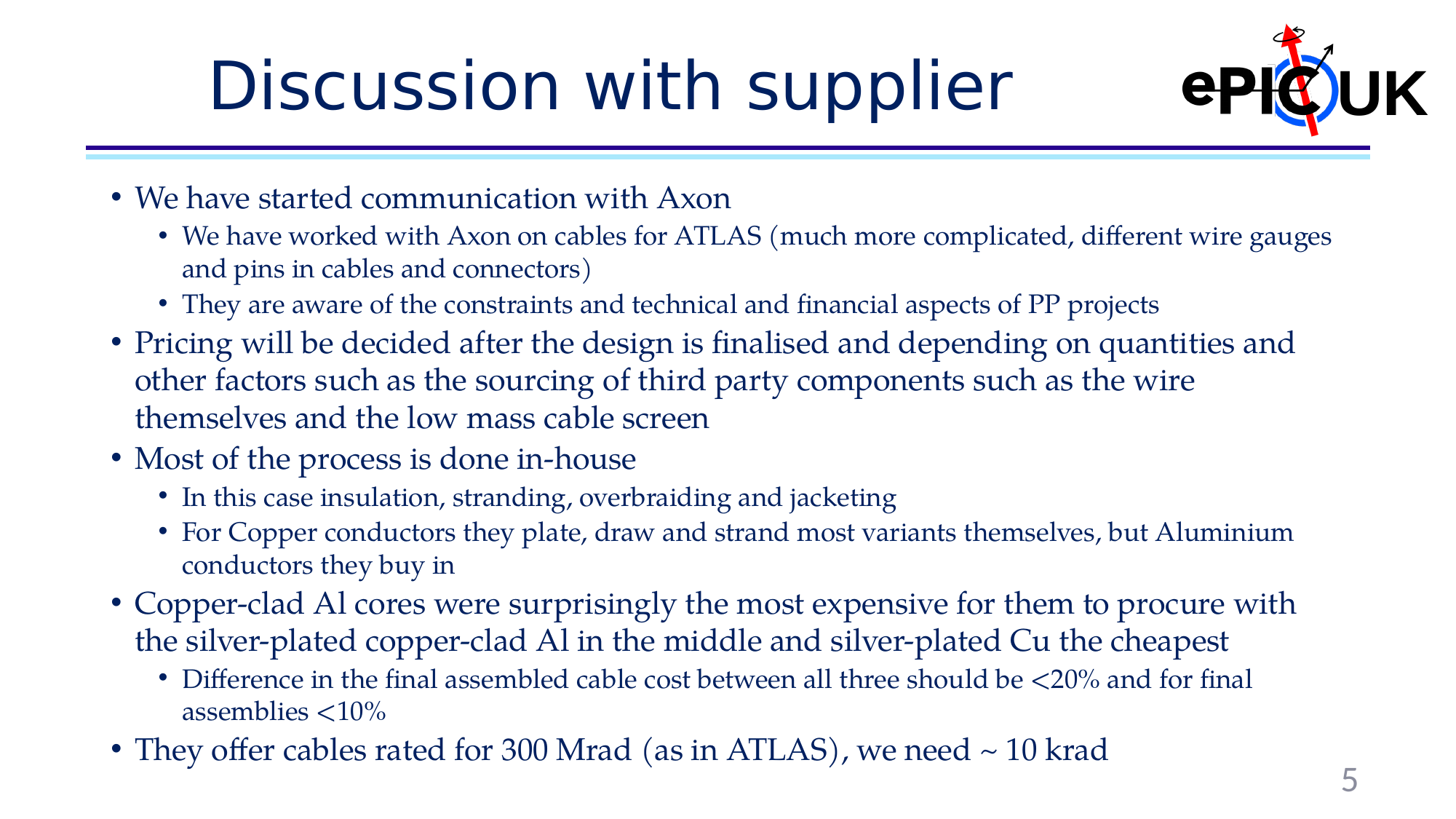

# Discussion with supplier
We have started communication with Axon
We have worked with Axon on cables for ATLAS (much more complicated, different wire gauges and pins in cables and connectors)
They are aware of the constraints and technical and financial aspects of PP projects
Pricing will be decided after the design is finalised and depending on quantities and other factors such as the sourcing of third party components such as the wire themselves and the low mass cable screen
Most of the process is done in-house
In this case insulation, stranding, overbraiding and jacketing
For Copper conductors they plate, draw and strand most variants themselves, but Aluminium conductors they buy in
Copper-clad Al cores were surprisingly the most expensive for them to procure with the silver-plated copper-clad Al in the middle and silver-plated Cu the cheapest
Difference in the final assembled cable cost between all three should be <20% and for final assemblies <10%
They offer cables rated for 300 Mrad (as in ATLAS), we need ~ 10 krad

5